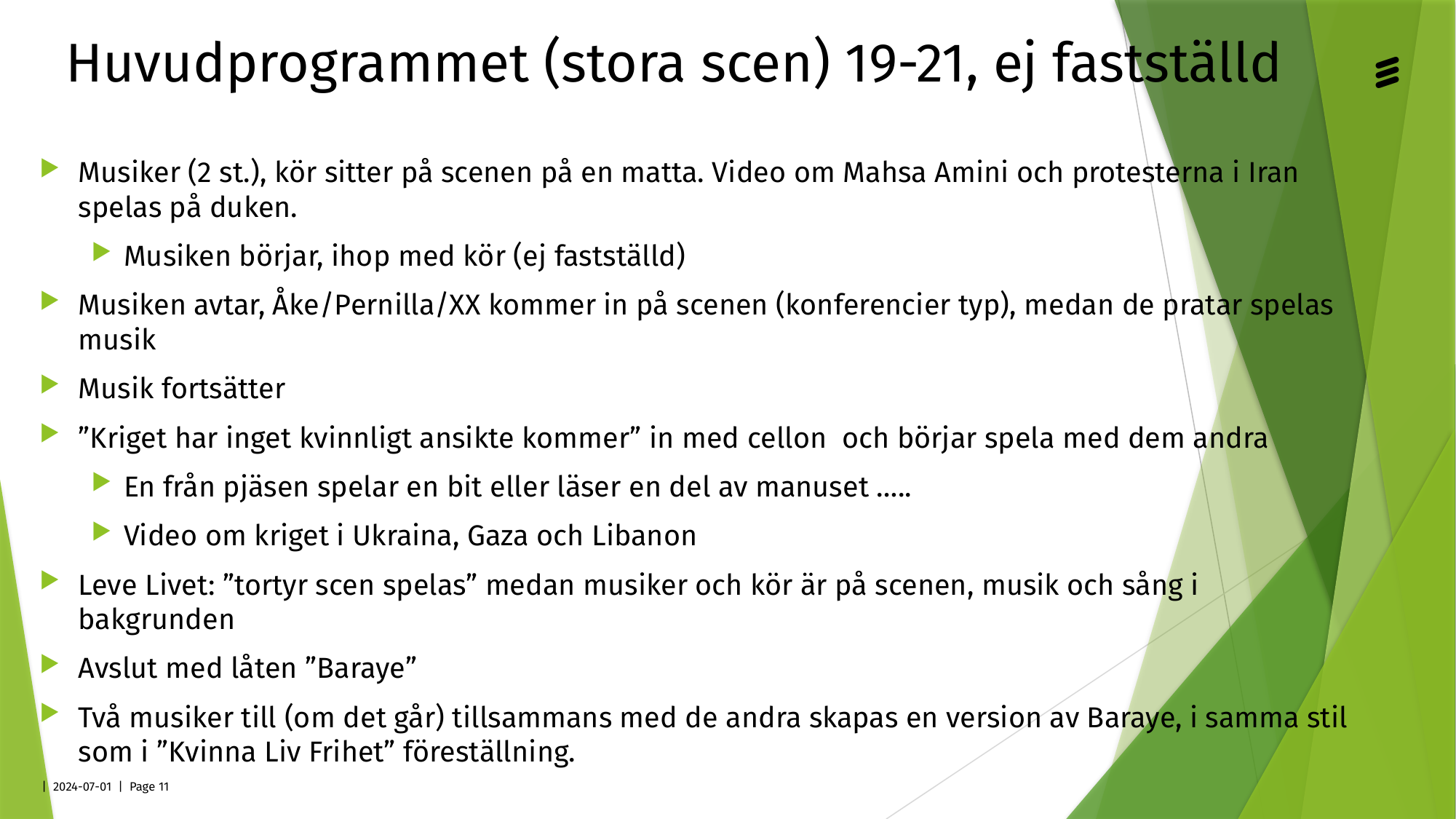

# Huvudprogrammet (stora scen) 19-21, ej fastställd
Musiker (2 st.), kör sitter på scenen på en matta. Video om Mahsa Amini och protesterna i Iran spelas på duken.
Musiken börjar, ihop med kör (ej fastställd)
Musiken avtar, Åke/Pernilla/XX kommer in på scenen (konferencier typ), medan de pratar spelas musik
Musik fortsätter
”Kriget har inget kvinnligt ansikte kommer” in med cellon  och börjar spela med dem andra
En från pjäsen spelar en bit eller läser en del av manuset …..
Video om kriget i Ukraina, Gaza och Libanon
Leve Livet: ”tortyr scen spelas” medan musiker och kör är på scenen, musik och sång i bakgrunden
Avslut med låten ”Baraye”
Två musiker till (om det går) tillsammans med de andra skapas en version av Baraye, i samma stil som i ”Kvinna Liv Frihet” föreställning.